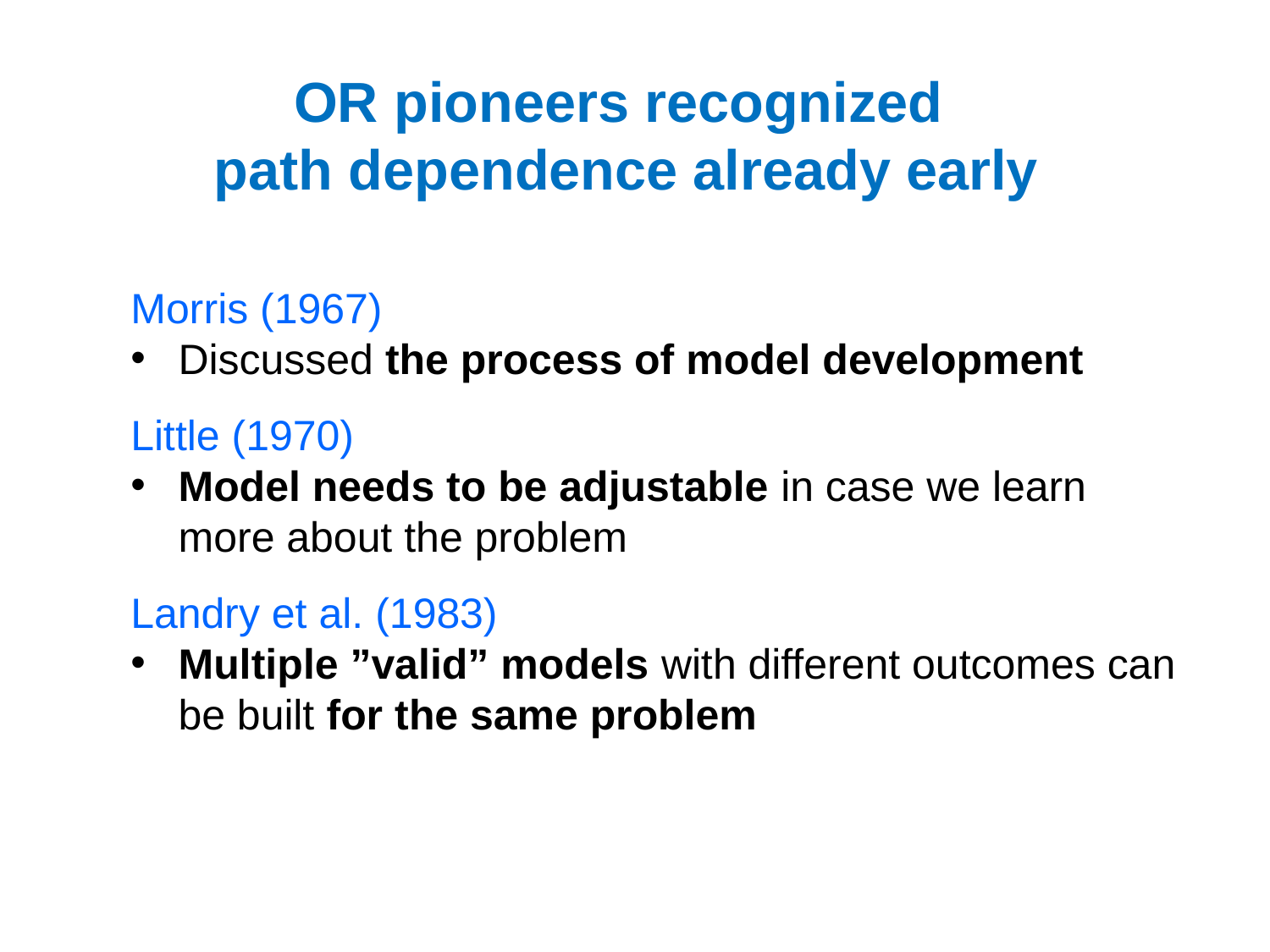

# OR pioneers recognized path dependence already early

Morris (1967)
Discussed the process of model development

Little (1970)
Model needs to be adjustable in case we learn more about the problem

Landry et al. (1983)
Multiple ”valid” models with different outcomes can be built for the same problem